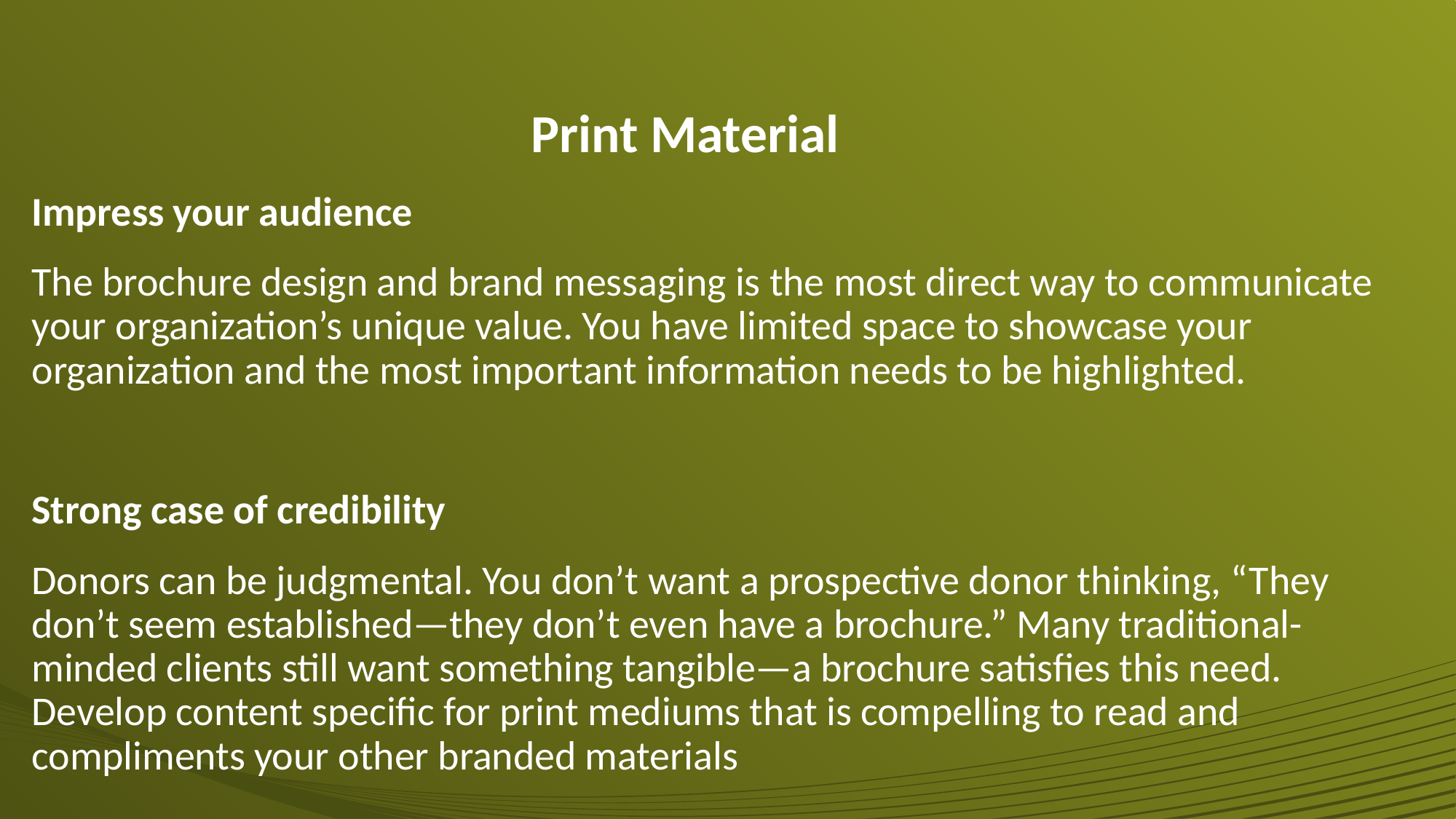

# Print Material
Impress your audience
The brochure design and brand messaging is the most direct way to communicate your organization’s unique value. You have limited space to showcase your organization and the most important information needs to be highlighted.

Strong case of credibility
Donors can be judgmental. You don’t want a prospective donor thinking, “They don’t seem established—they don’t even have a brochure.” Many traditional-minded clients still want something tangible—a brochure satisfies this need.  Develop content specific for print mediums that is compelling to read and compliments your other branded materials